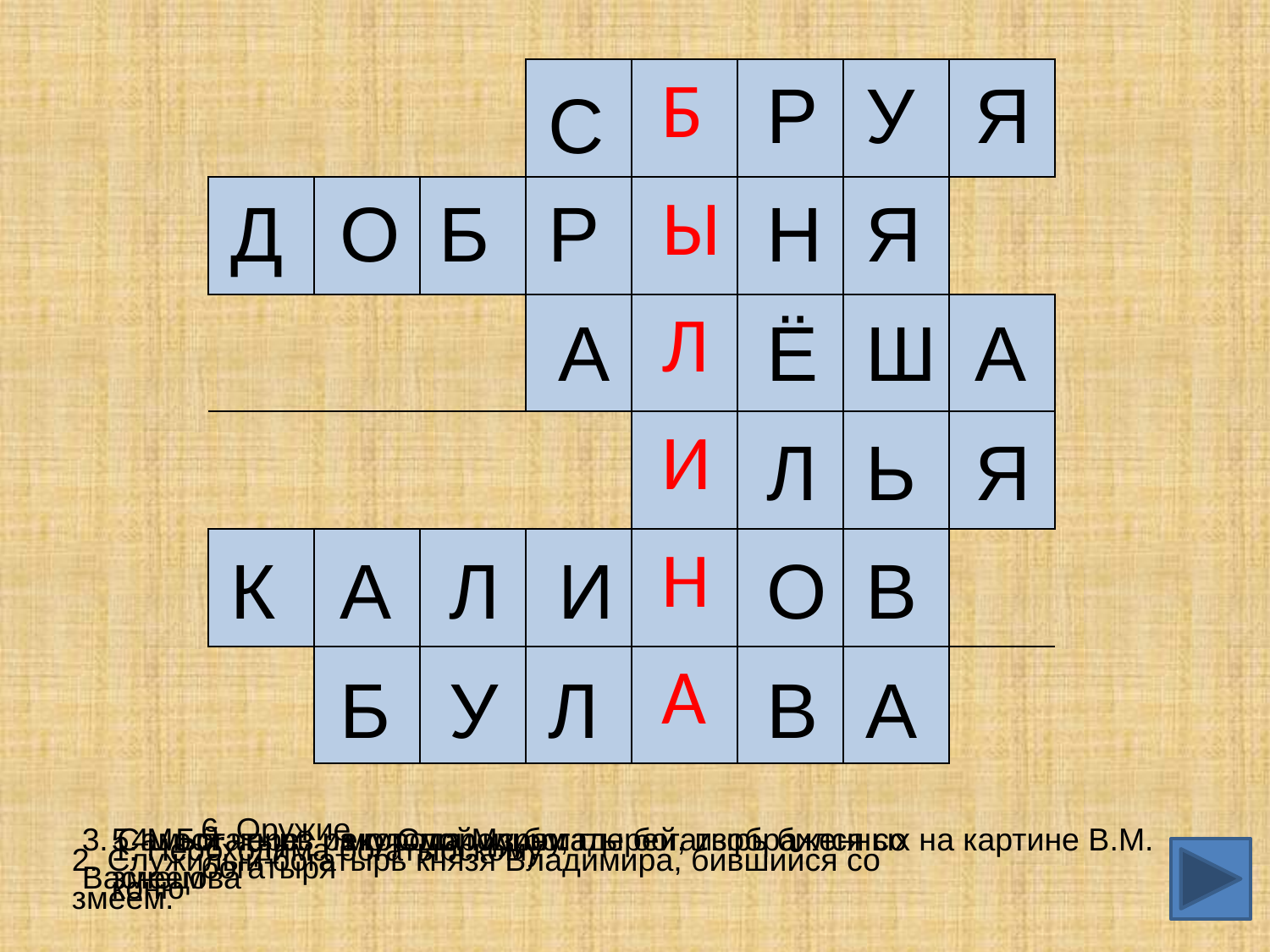

|  |  |  |  | Б |  |  |  |
| --- | --- | --- | --- | --- | --- | --- | --- |
|  |  |  |  | ы |  |  |  |
|  |  |  |  | Л |  |  |  |
|  |  |  |  | И |  |  |  |
|  |  |  |  | Н |  |  |  |
|  |  |  |  | А |  |  |  |
Р
У
Я
С
Д
О
Б
Р
Н
Я
|  |  |  |  |  |  |  |  |  |  |  |  |  |  |  |
| --- | --- | --- | --- | --- | --- | --- | --- | --- | --- | --- | --- | --- | --- | --- |
|  |  |  |  |  |  |  |  |  |  |  |  |  |  |  |
|  |  |  |  |  |  |  |  |  |  |  |  |  |  |  |
|  |  |  |  |  |  |  |  |  |  |  |  |  |  |  |
|  |  |  |  |  |  |  |  |  |  |  |  |  |  |  |
|  |  |  |  |  |  |  |  |  |  |  |  |  |  |  |

А
Ё
Ш
А
Л
Ь
Я
К
А
Л
И
О
В
Б
У
Л
В
А
6. Оружие богатыря
3. Самый	 молодой из богатырей, изображенных на картине В.М. Васнецова
5. Мост через реку Смородину, где богатырь бился со змеем
4.  Богатырь из города Мурома
1. Необходима богатырскому коню
2. Служилый богатырь князя Владимира, бившийся со змеем.